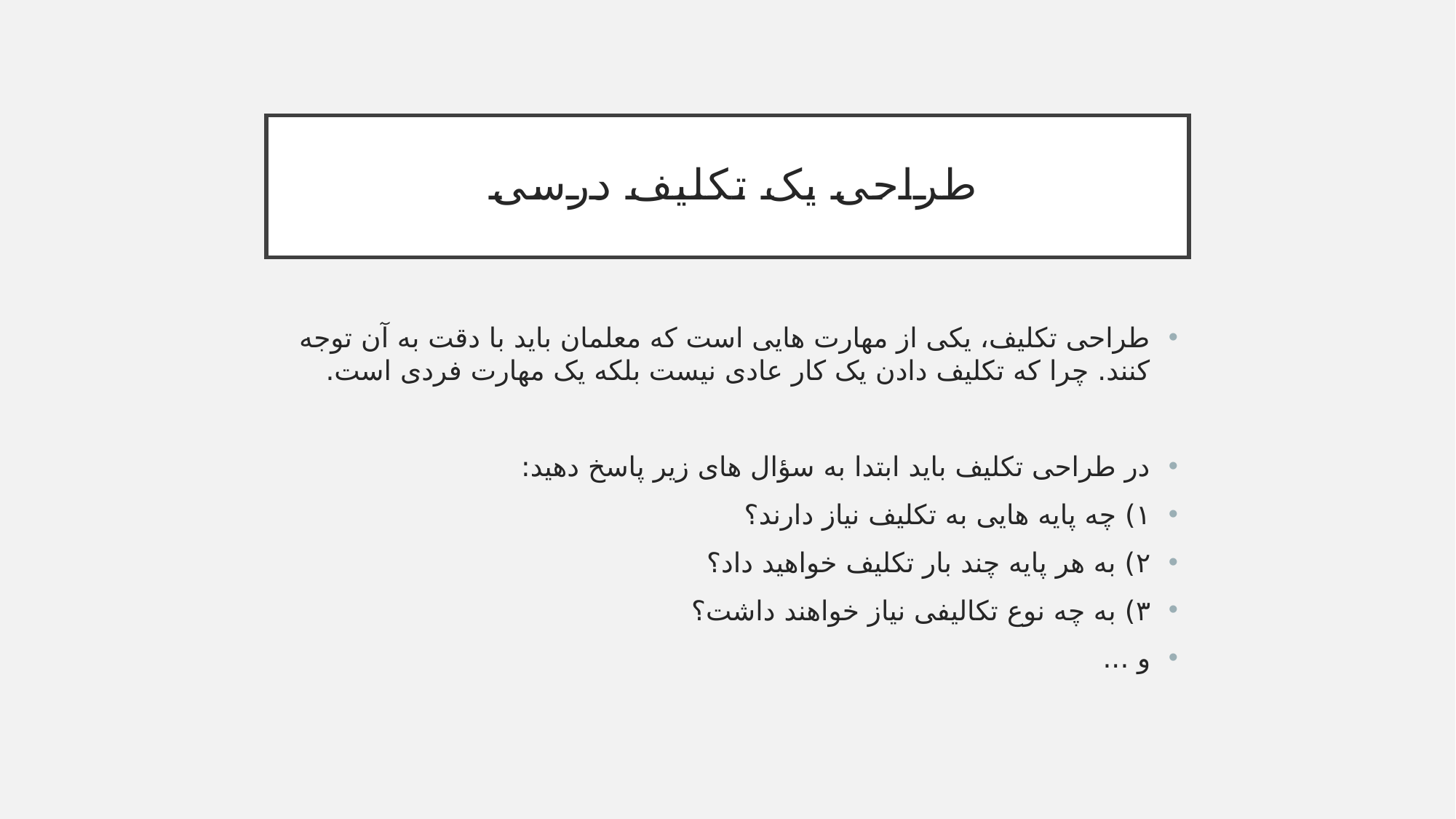

# طراحی یک تکلیف درسی
طراحی تکلیف، یکی از مهارت هایی است که معلمان باید با دقت به آن توجه کنند. چرا که تکلیف دادن یک کار عادی نیست بلکه یک مهارت فردی است.

در طراحی تکلیف باید ابتدا به سؤال های زیر پاسخ دهید:
۱) چه پایه هایی به تکلیف نیاز دارند؟
۲) به هر پایه چند بار تکلیف خواهید داد؟
۳) به چه نوع تکالیفی نیاز خواهند داشت؟
و ...